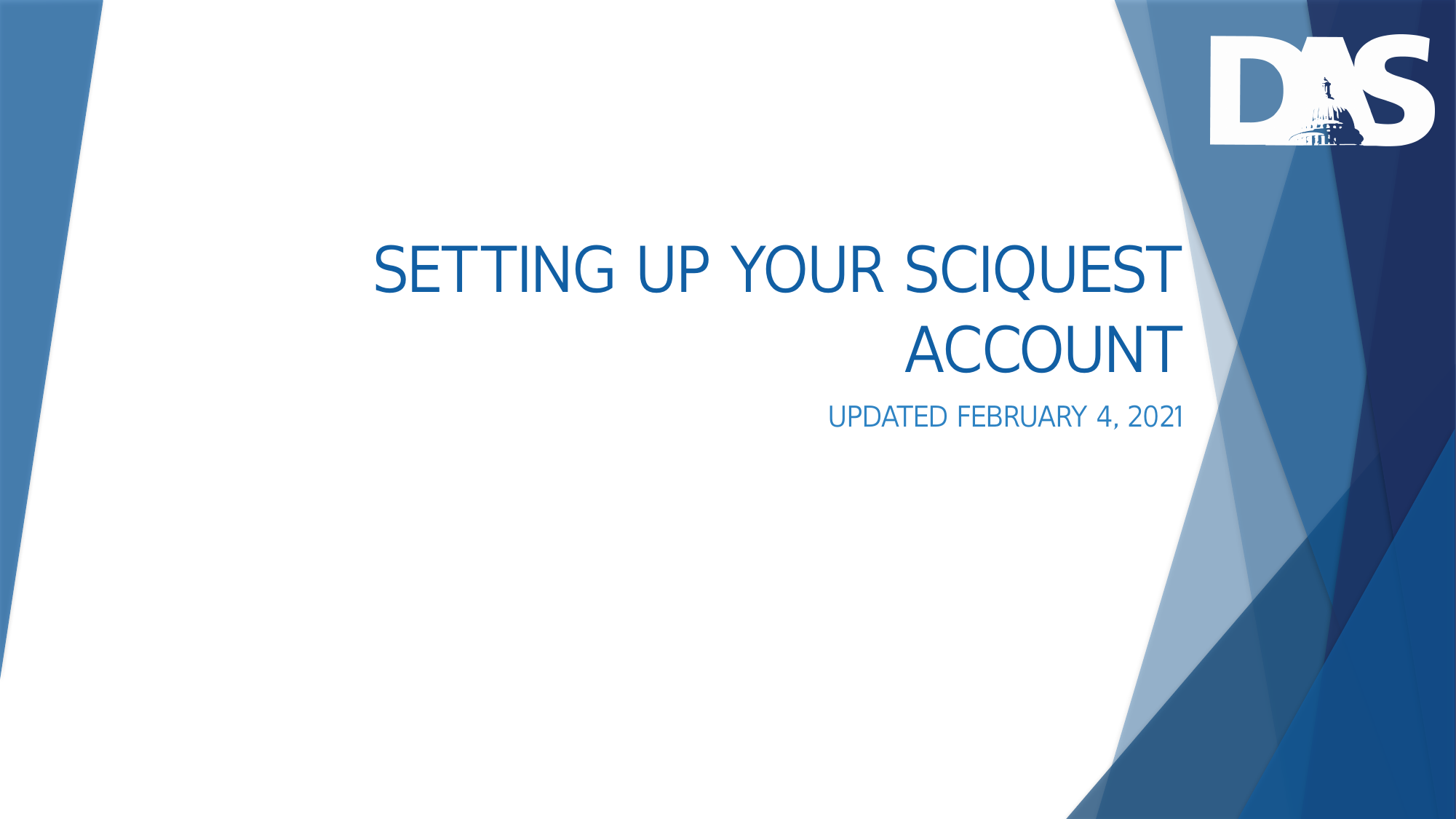

# SETTING UP YOUR SCIQUEST ACCOUNT
UPDATED FEBRUARY 4, 2021